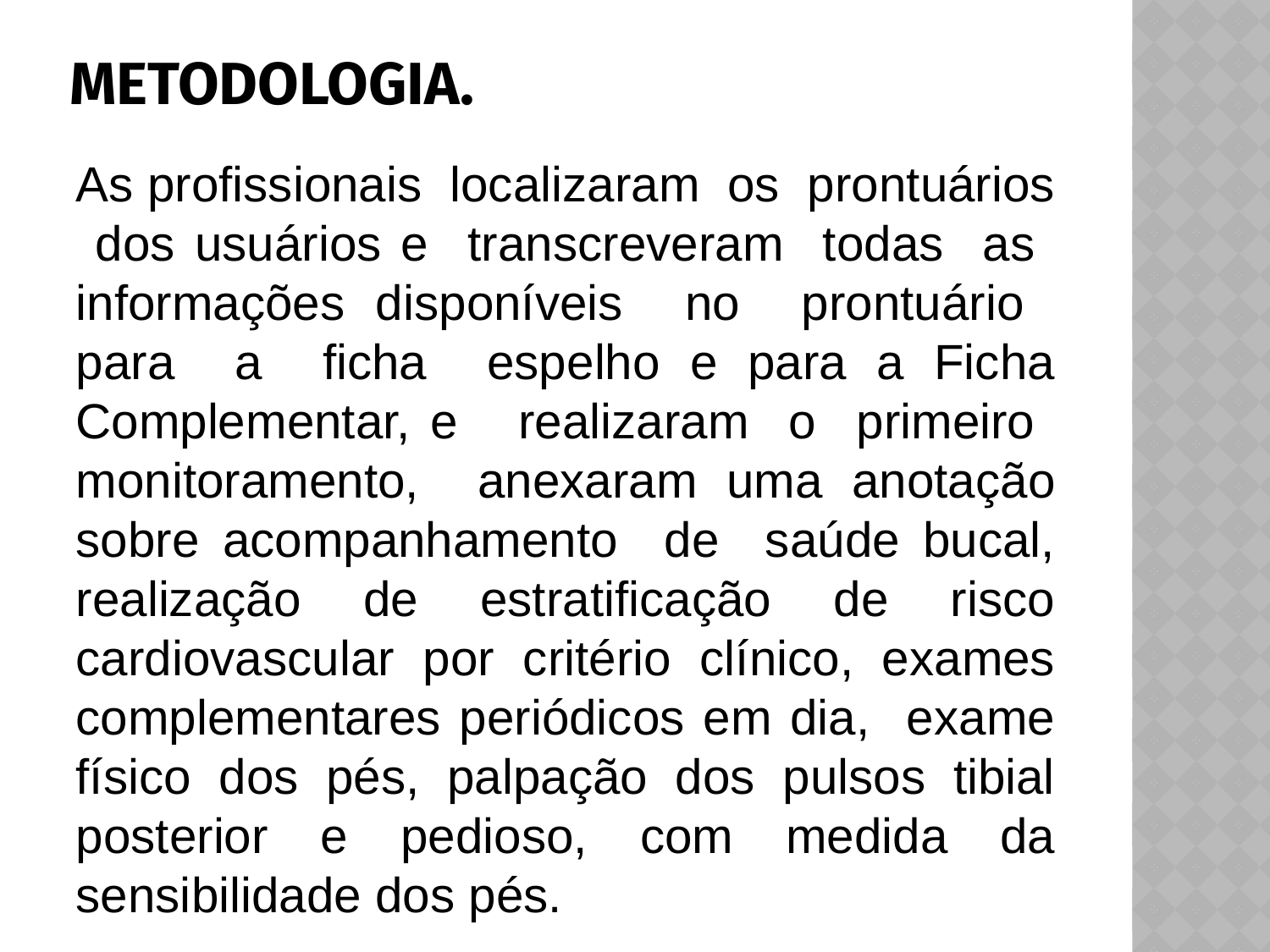

# Metodologia.
As profissionais  localizaram  os  prontuários  dos usuários e  transcreveram  todas  as  informações disponíveis  no  prontuário  para  a  ficha  espelho e para a Ficha Complementar, e   realizaram  o  primeiro  monitoramento,  anexaram uma anotação sobre acompanhamento  de  saúde bucal, realização de estratificação de risco cardiovascular por critério clínico, exames complementares periódicos em dia,  exame físico dos pés, palpação dos pulsos tibial posterior e pedioso, com medida da sensibilidade dos pés.